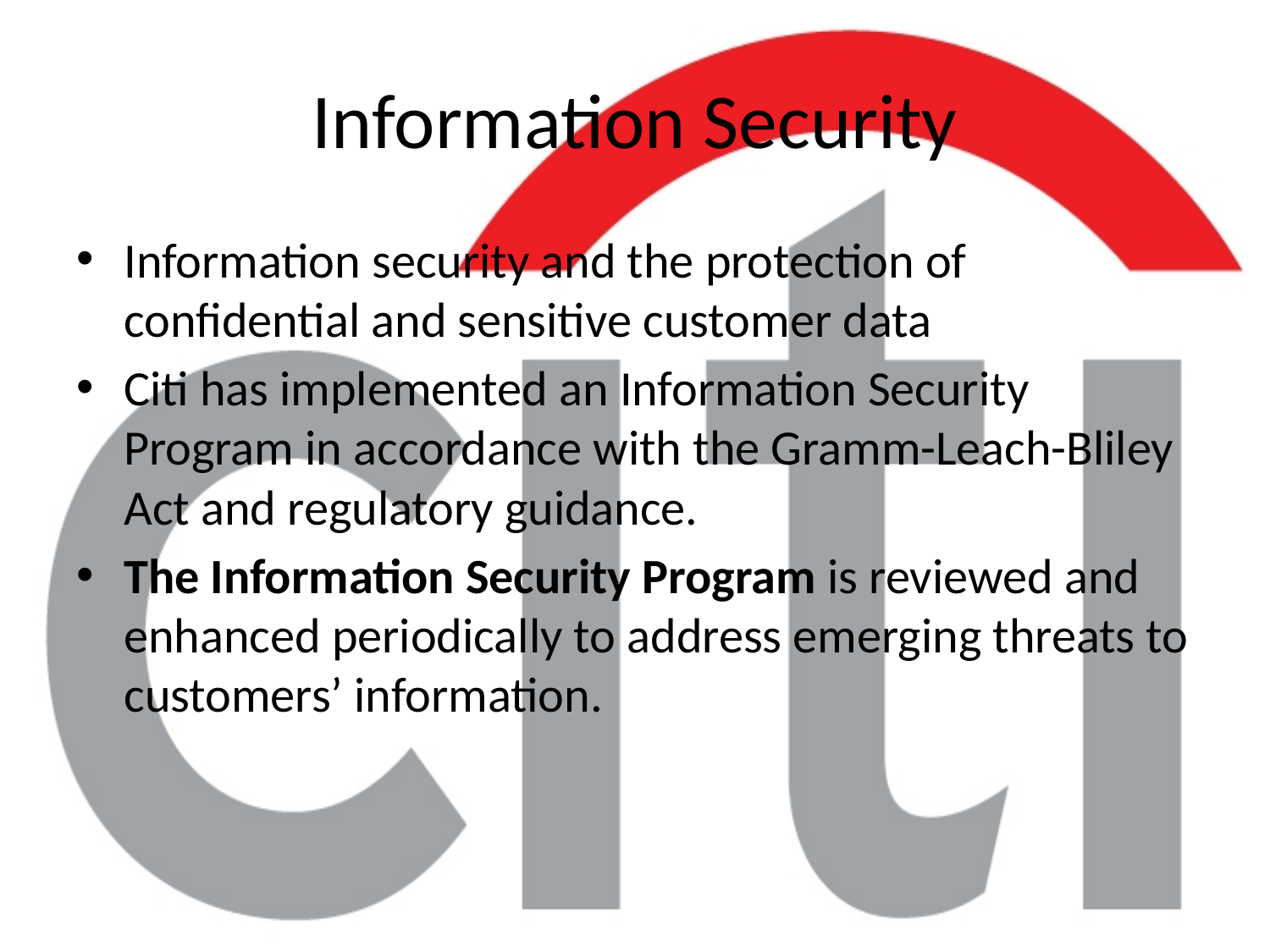

# Information Security
Information security and the protection of confidential and sensitive customer data
Citi has implemented an Information Security Program in accordance with the Gramm-Leach-Bliley Act and regulatory guidance.
The Information Security Program is reviewed and enhanced periodically to address emerging threats to customers’ information.